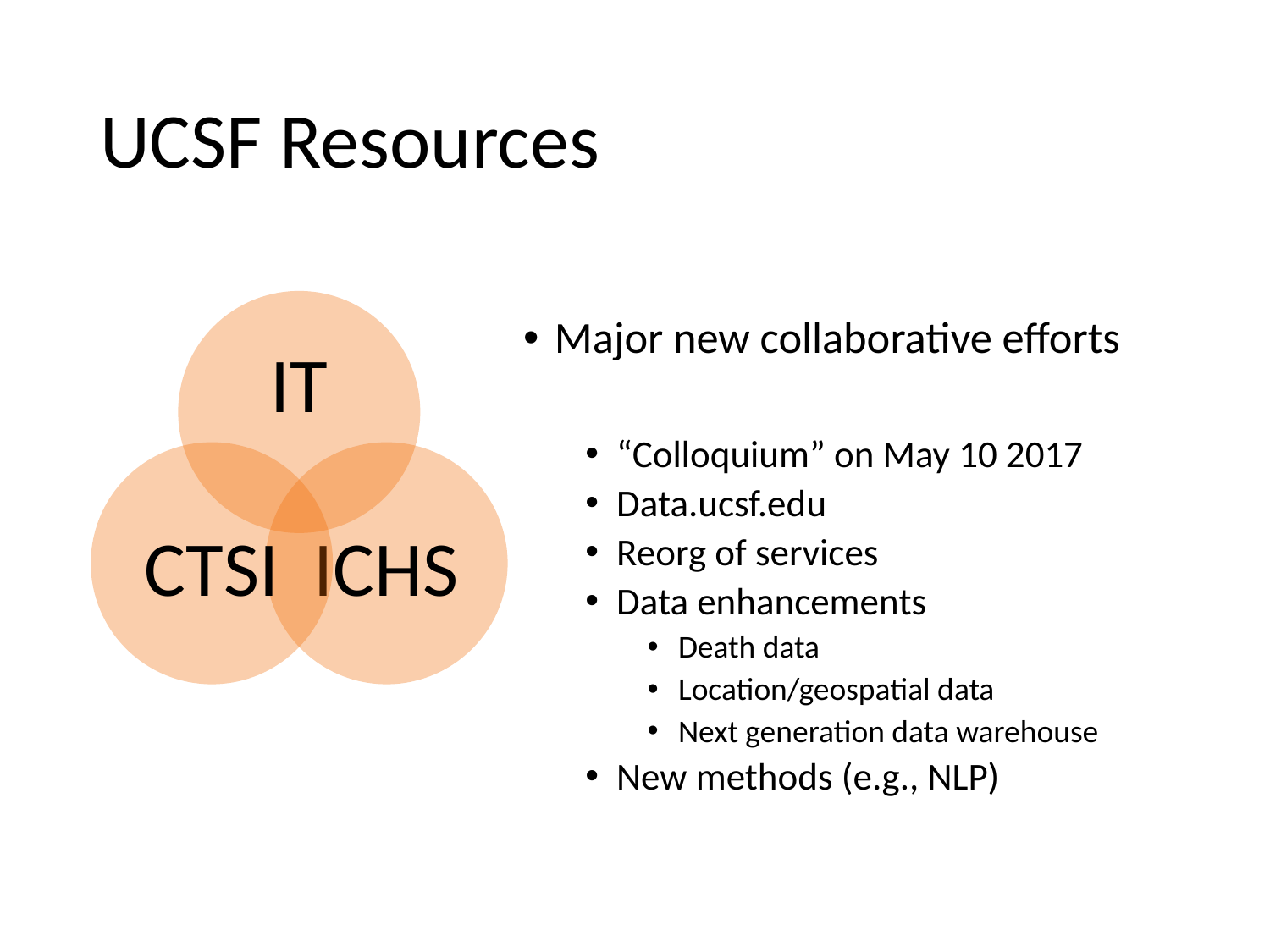

# UCSF Resources
IT
ICHS
CTSI
Major new collaborative efforts

“Colloquium” on May 10 2017
Data.ucsf.edu
Reorg of services
Data enhancements
Death data
Location/geospatial data
Next generation data warehouse
New methods (e.g., NLP)